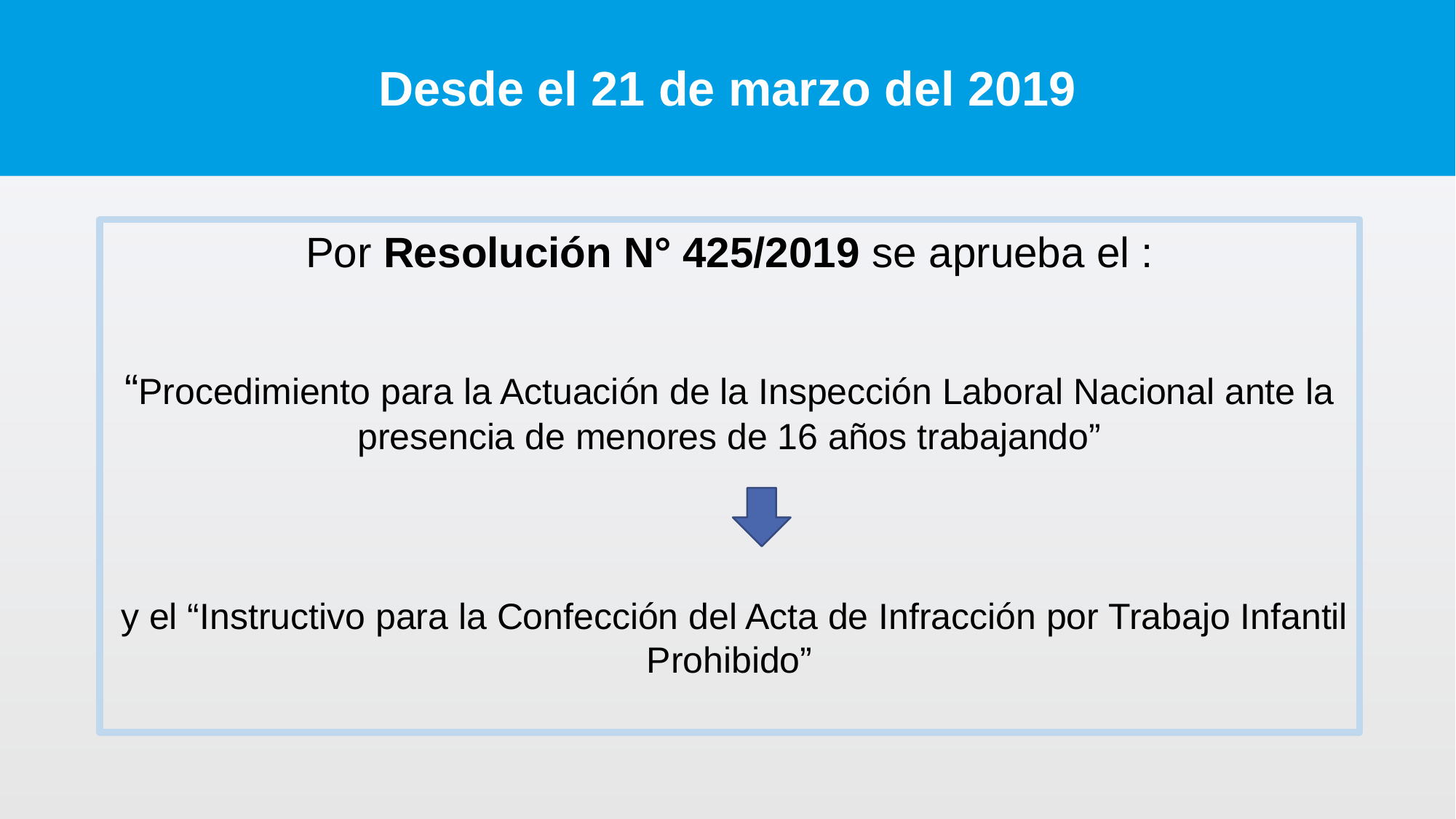

# Desde el 21 de marzo del 2019
Por Resolución N° 425/2019 se aprueba el :

“Procedimiento para la Actuación de la Inspección Laboral Nacional ante la presencia de menores de 16 años trabajando”

 y el “Instructivo para la Confección del Acta de Infracción por Trabajo Infantil Prohibido”